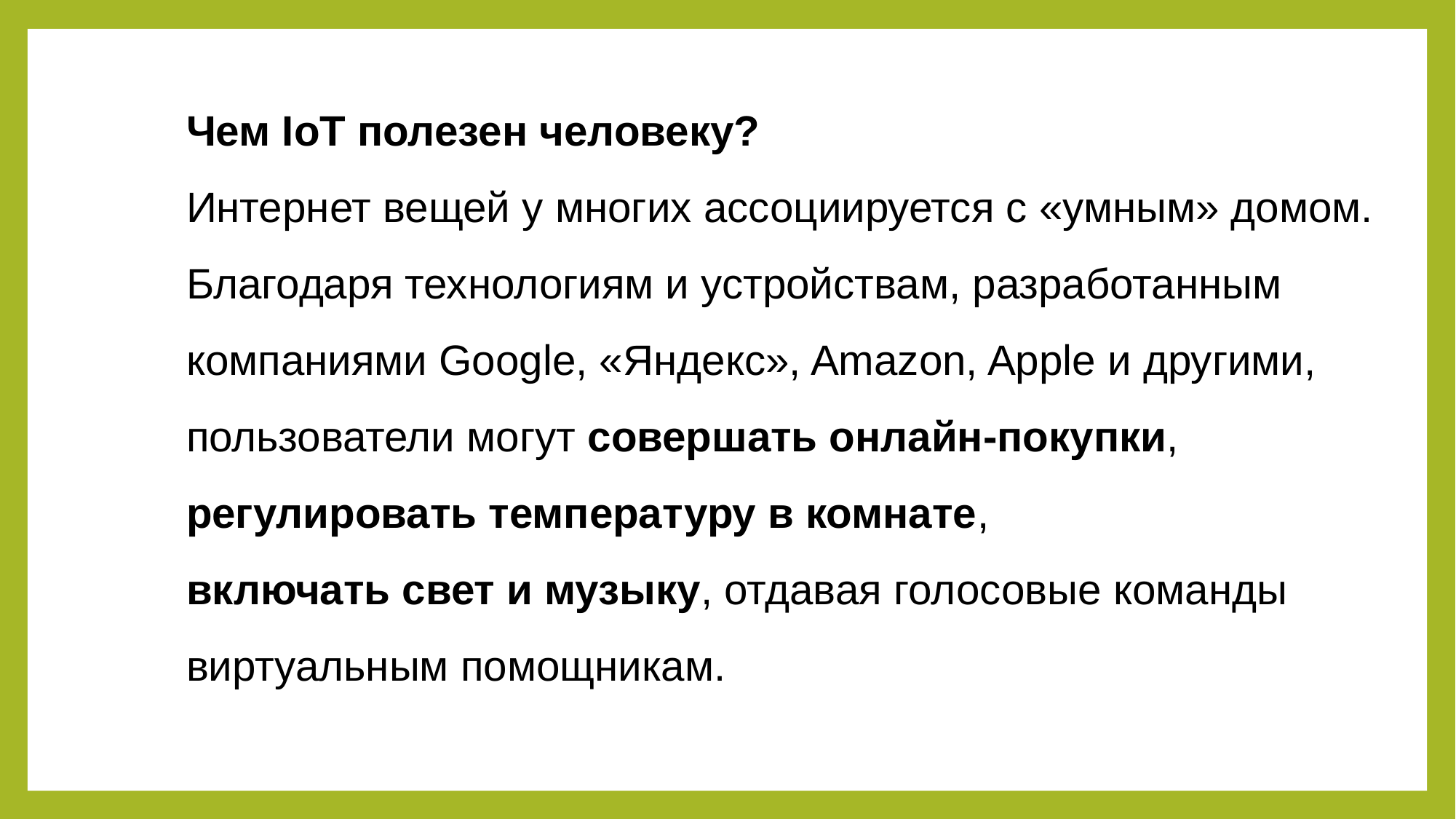

Чем IoT полезен человеку?
Интернет вещей у многих ассоциируется с «умным» домом. Благодаря технологиям и устройствам, разработанным компаниями Google, «Яндекс», Amazon, Apple и другими, пользователи могут совершать онлайн-покупки,
регулировать температуру в комнате,
включать свет и музыку, отдавая голосовые команды виртуальным помощникам.